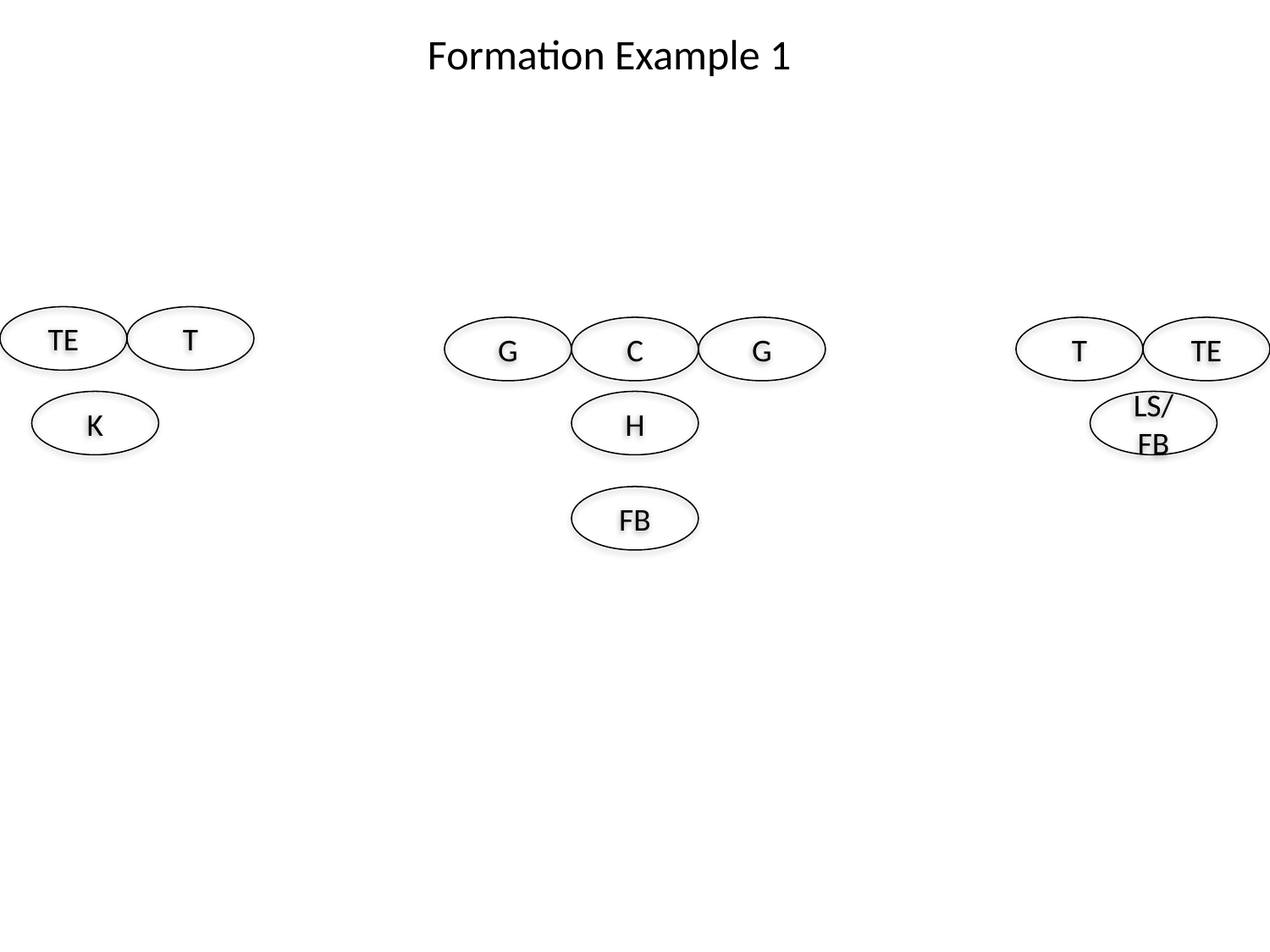

Formation Example 1
TE
T
G
C
G
T
TE
K
H
LS/FB
FB